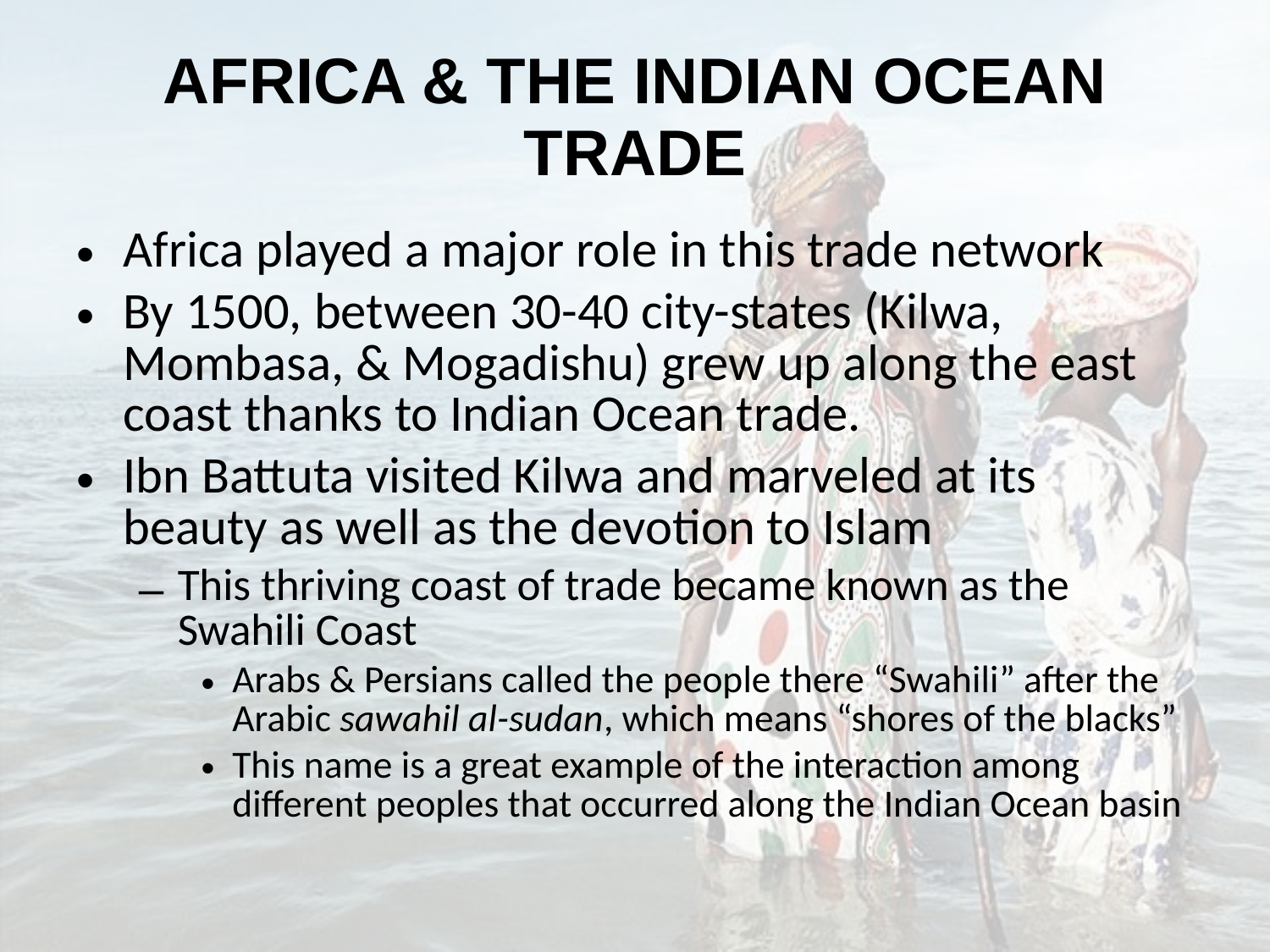

# AFRICA & THE INDIAN OCEAN TRADE
Africa played a major role in this trade network
By 1500, between 30-40 city-states (Kilwa, Mombasa, & Mogadishu) grew up along the east coast thanks to Indian Ocean trade.
Ibn Battuta visited Kilwa and marveled at its beauty as well as the devotion to Islam
This thriving coast of trade became known as the Swahili Coast
Arabs & Persians called the people there “Swahili” after the Arabic sawahil al-sudan, which means “shores of the blacks”
This name is a great example of the interaction among different peoples that occurred along the Indian Ocean basin